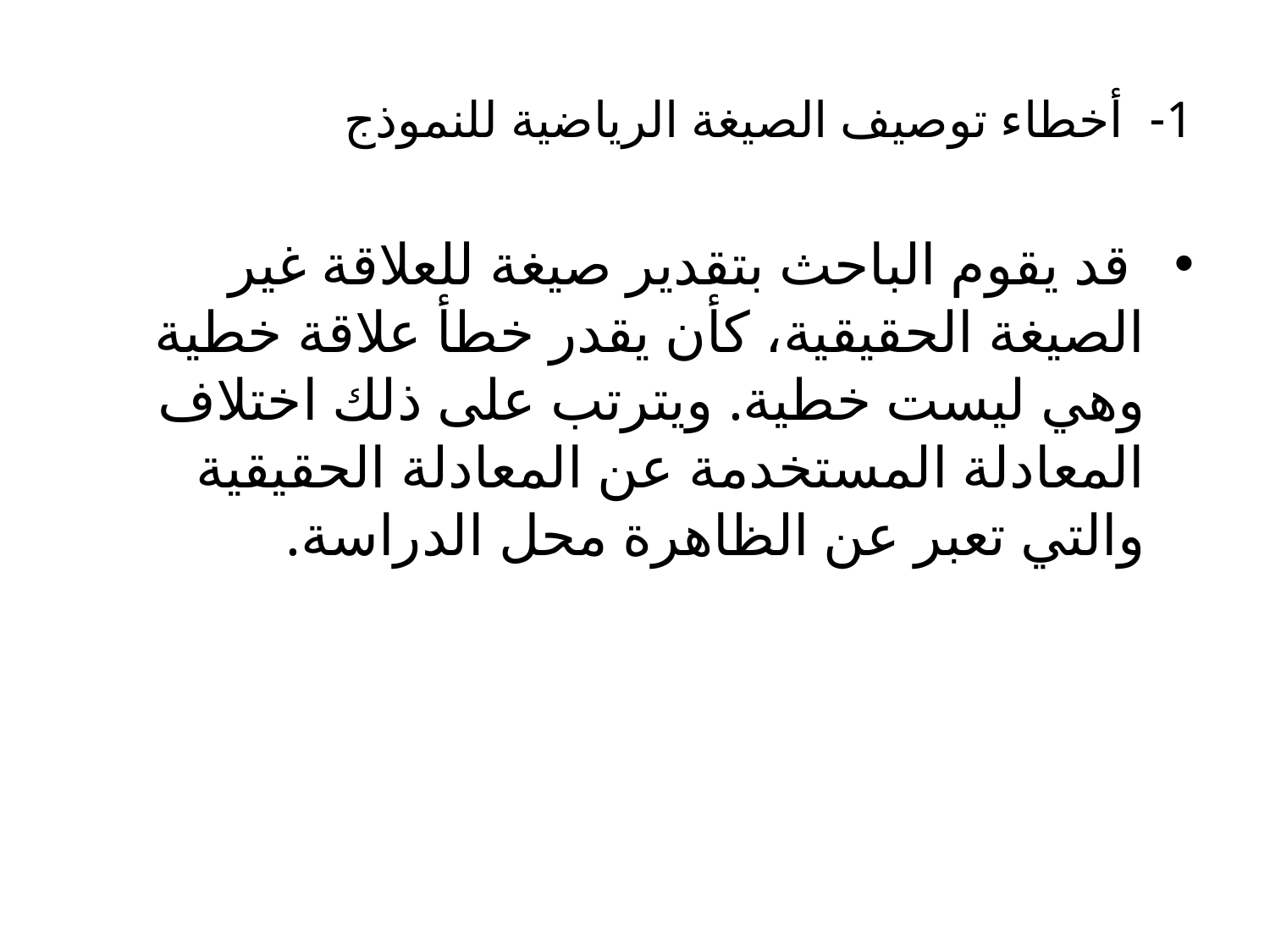

# 1-  أخطاء توصيف الصيغة الرياضية للنموذج
 قد يقوم الباحث بتقدير صيغة للعلاقة غير الصيغة الحقيقية، كأن يقدر خطأ علاقة خطية وهي ليست خطية. ويترتب على ذلك اختلاف المعادلة المستخدمة عن المعادلة الحقيقية والتي تعبر عن الظاهرة محل الدراسة.